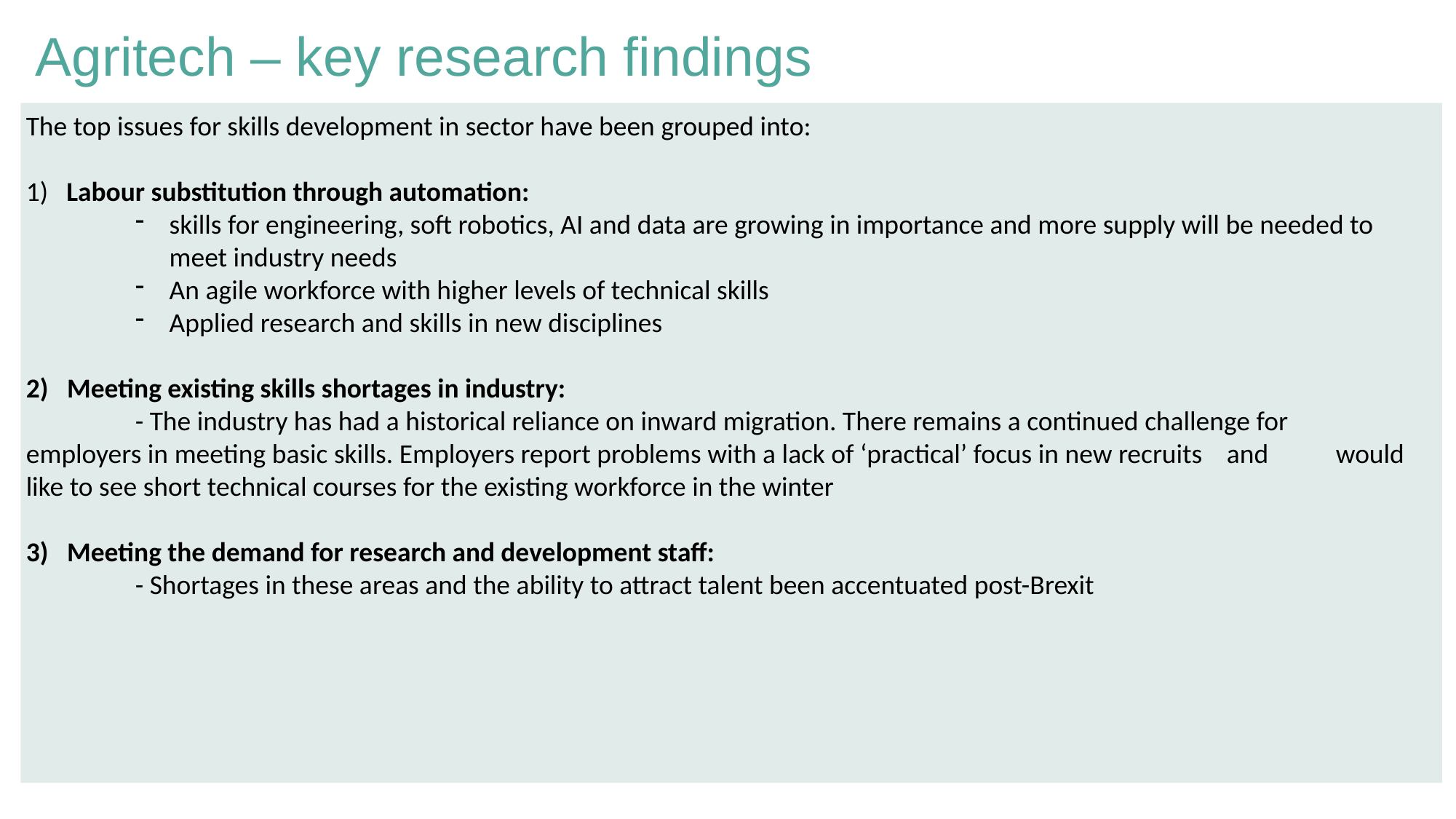

Agritech – key research findings

The top issues for skills development in sector have been grouped into:

1)   Labour substitution through automation:
skills for engineering, soft robotics, AI and data are growing in importance and more supply will be needed to meet industry needs
An agile workforce with higher levels of technical skills
Applied research and skills in new disciplines

Meeting existing skills shortages in industry:
	- The industry has had a historical reliance on inward migration. There remains a continued challenge for 	employers in meeting basic skills. Employers report problems with a lack of ‘practical’ focus in new recruits 	and 	would like to see short technical courses for the existing workforce in the winter

Meeting the demand for research and development staff:
	- Shortages in these areas and the ability to attract talent been accentuated post-Brexit